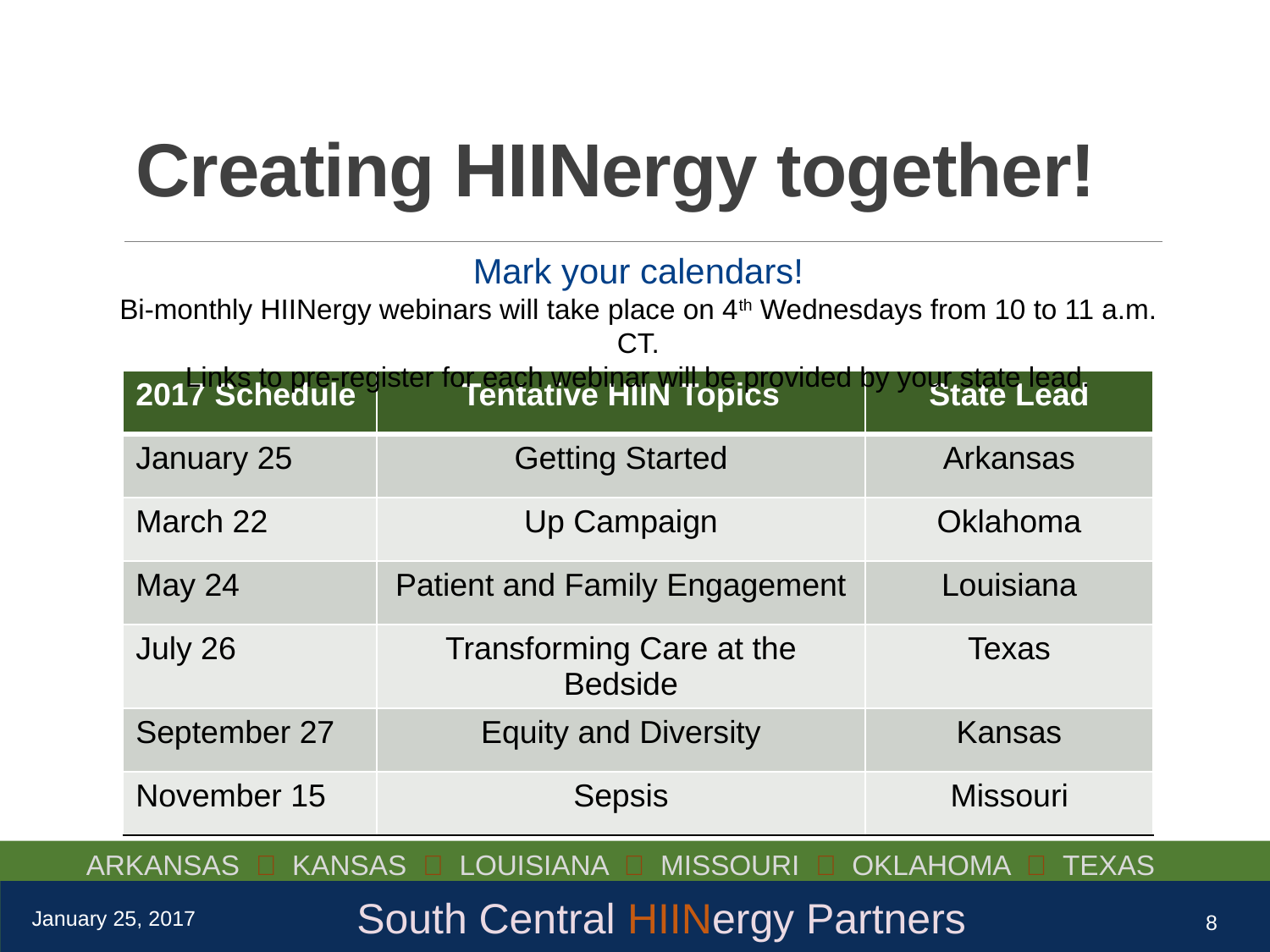

# Creating HIINergy together!
Mark your calendars!
Bi-monthly HIINergy webinars will take place on 4th Wednesdays from 10 to 11 a.m. CT.
Links to pre-register for each webinar will be provided by your state lead.
| 2017 Schedule | Tentative HIIN Topics | State Lead |
| --- | --- | --- |
| January 25 | Getting Started | Arkansas |
| March 22 | Up Campaign | Oklahoma |
| May 24 | Patient and Family Engagement | Louisiana |
| July 26 | Transforming Care at the Bedside | Texas |
| September 27 | Equity and Diversity | Kansas |
| November 15 | Sepsis | Missouri |
South Central HIINergy Partners
January 25, 2017
8